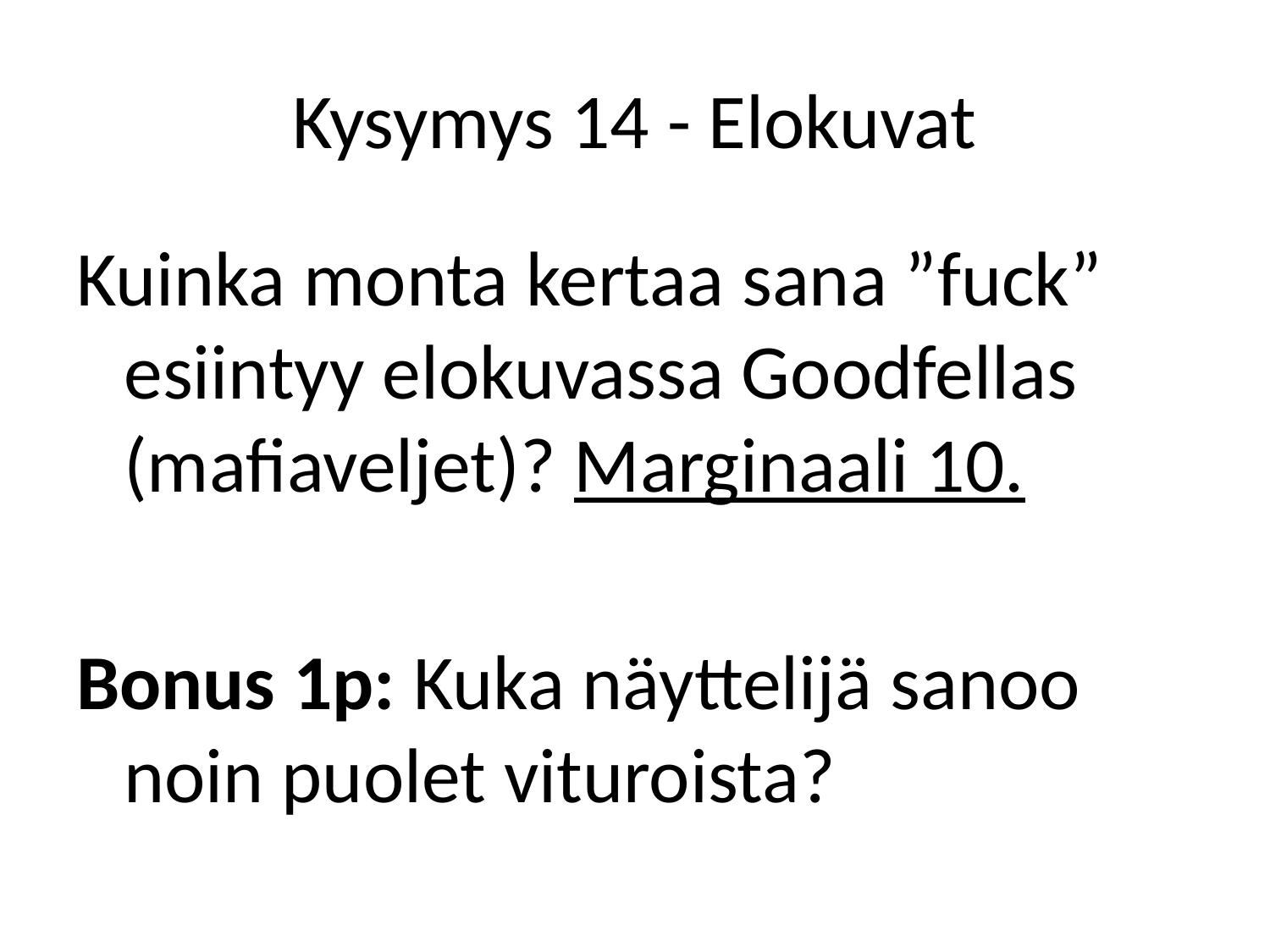

# Kysymys 14 - Elokuvat
Kuinka monta kertaa sana ”fuck” esiintyy elokuvassa Goodfellas (mafiaveljet)? Marginaali 10.

Bonus 1p: Kuka näyttelijä sanoo noin puolet vituroista?